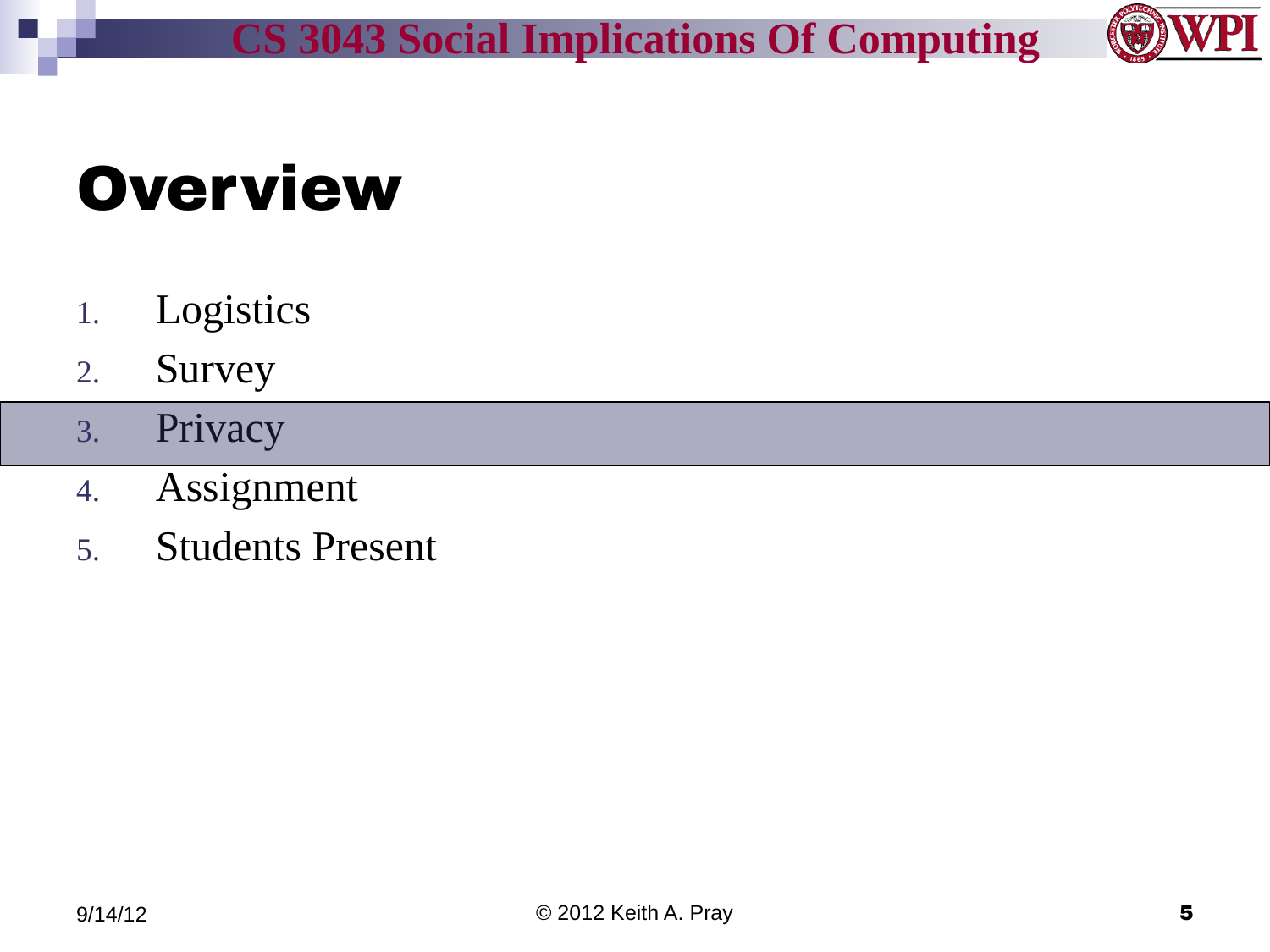

# Overview
Logistics
Survey
Privacy
Assignment
Students Present

9/14/12
© 2012 Keith A. Pray
5